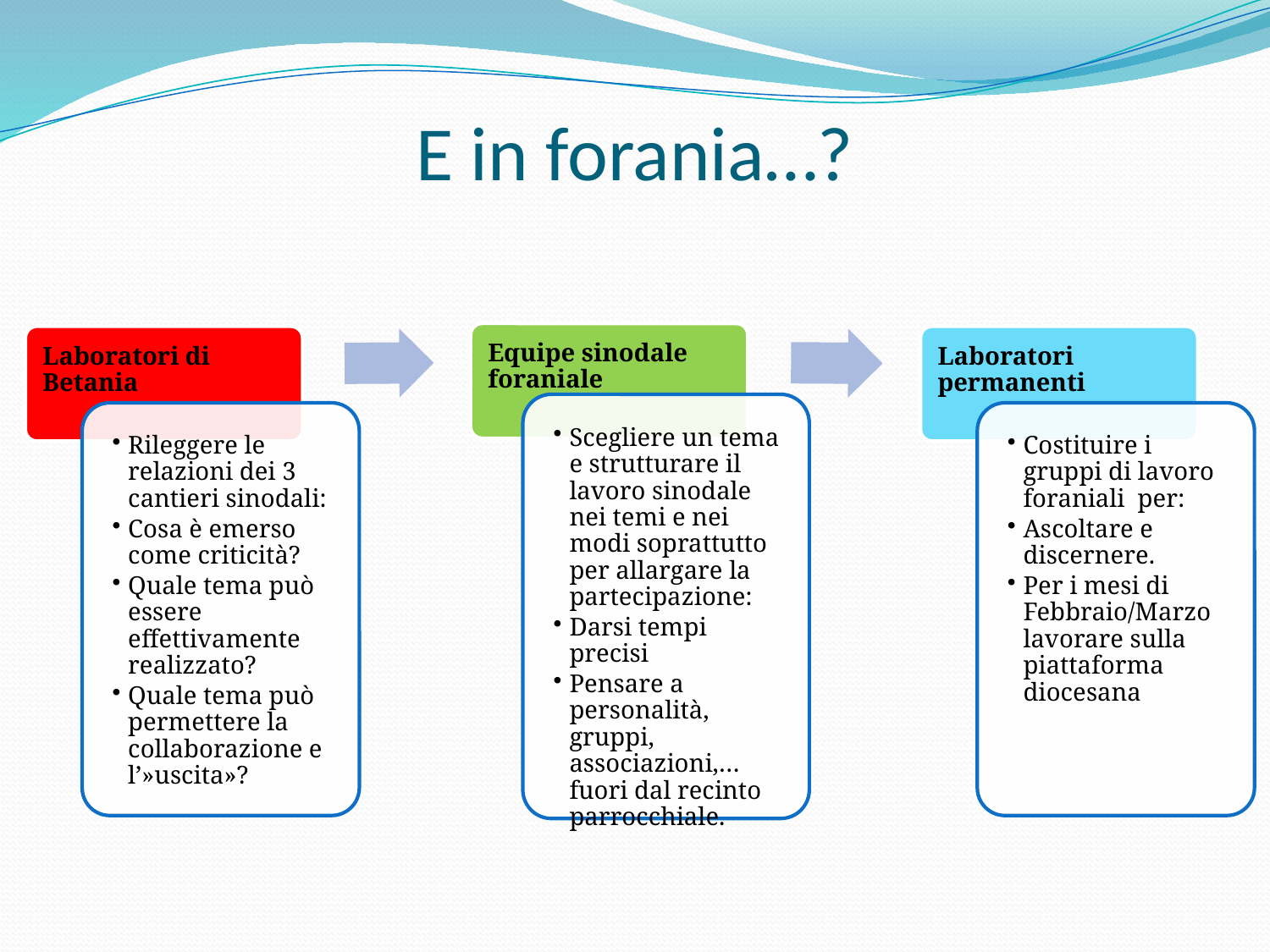

# E in forania…?
Laboratori di Betania
Rileggere le relazioni dei 3 cantieri sinodali:
Cosa è emerso come criticità?
Quale tema può essere effettivamente realizzato?
Quale tema può permettere la collaborazione e l’»uscita»?

Equipe sinodale foraniale
Scegliere un tema e strutturare il lavoro sinodale nei temi e nei modi soprattutto per allargare la partecipazione:
Darsi tempi precisi
Pensare a personalità, gruppi, associazioni,…fuori dal recinto parrocchiale.

Laboratori permanenti
Costituire i gruppi di lavoro foraniali  per:
Ascoltare e  discernere.
Per i mesi di Febbraio/Marzo lavorare sulla piattaforma diocesana